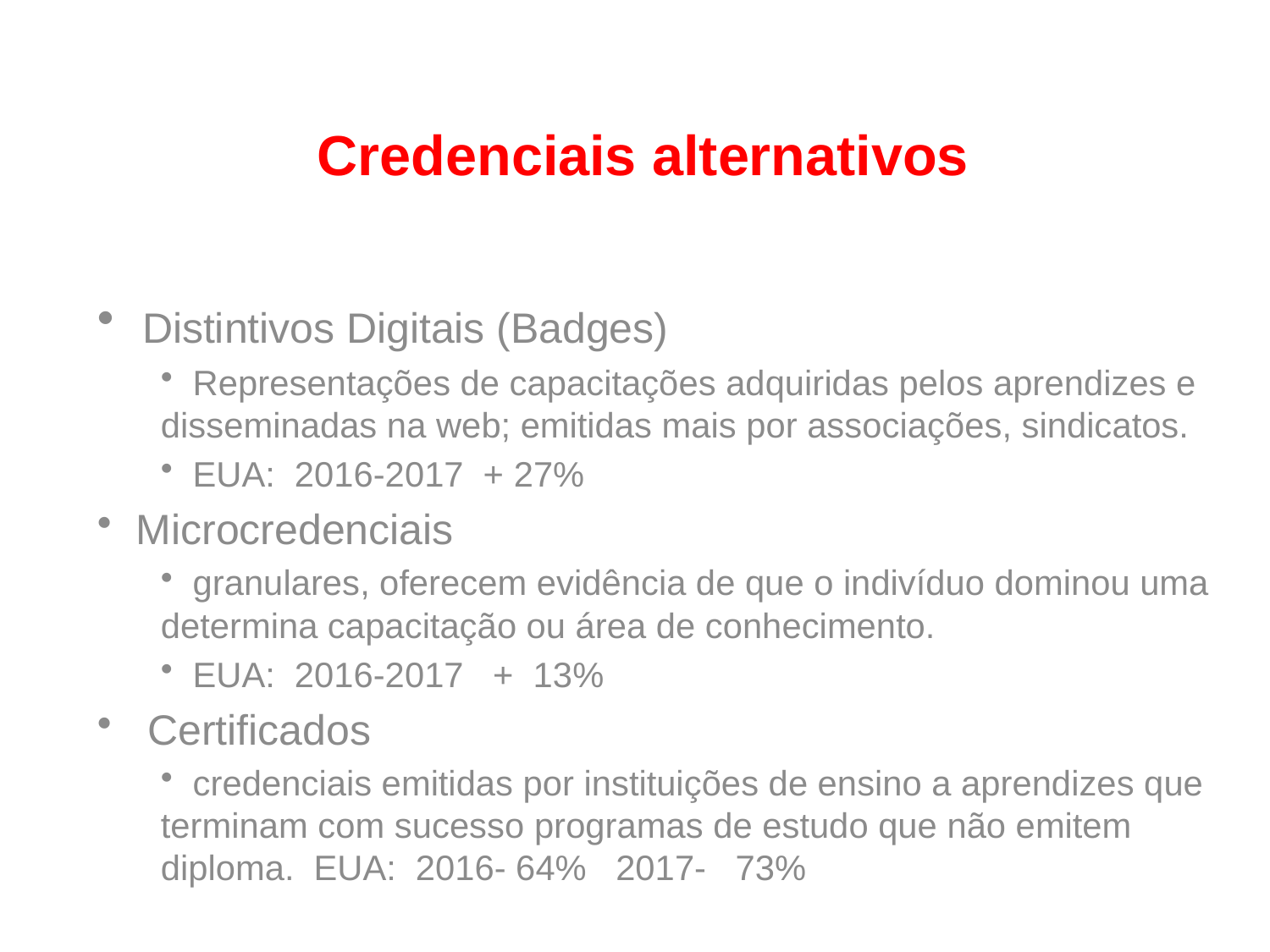

# Credenciais alternativos
  Distintivos Digitais (Badges)
  Representações de capacitações adquiridas pelos aprendizes e disseminadas na web; emitidas mais por associações, sindicatos.
  EUA:  2016-2017  + 27%
  Microcredenciais
  granulares, oferecem evidência de que o indivíduo dominou uma determina capacitação ou área de conhecimento.
  EUA:  2016-2017   +  13%
   Certificados
  credenciais emitidas por instituições de ensino a aprendizes que terminam com sucesso programas de estudo que não emitem diploma.  EUA:  2016- 64%   2017-   73%